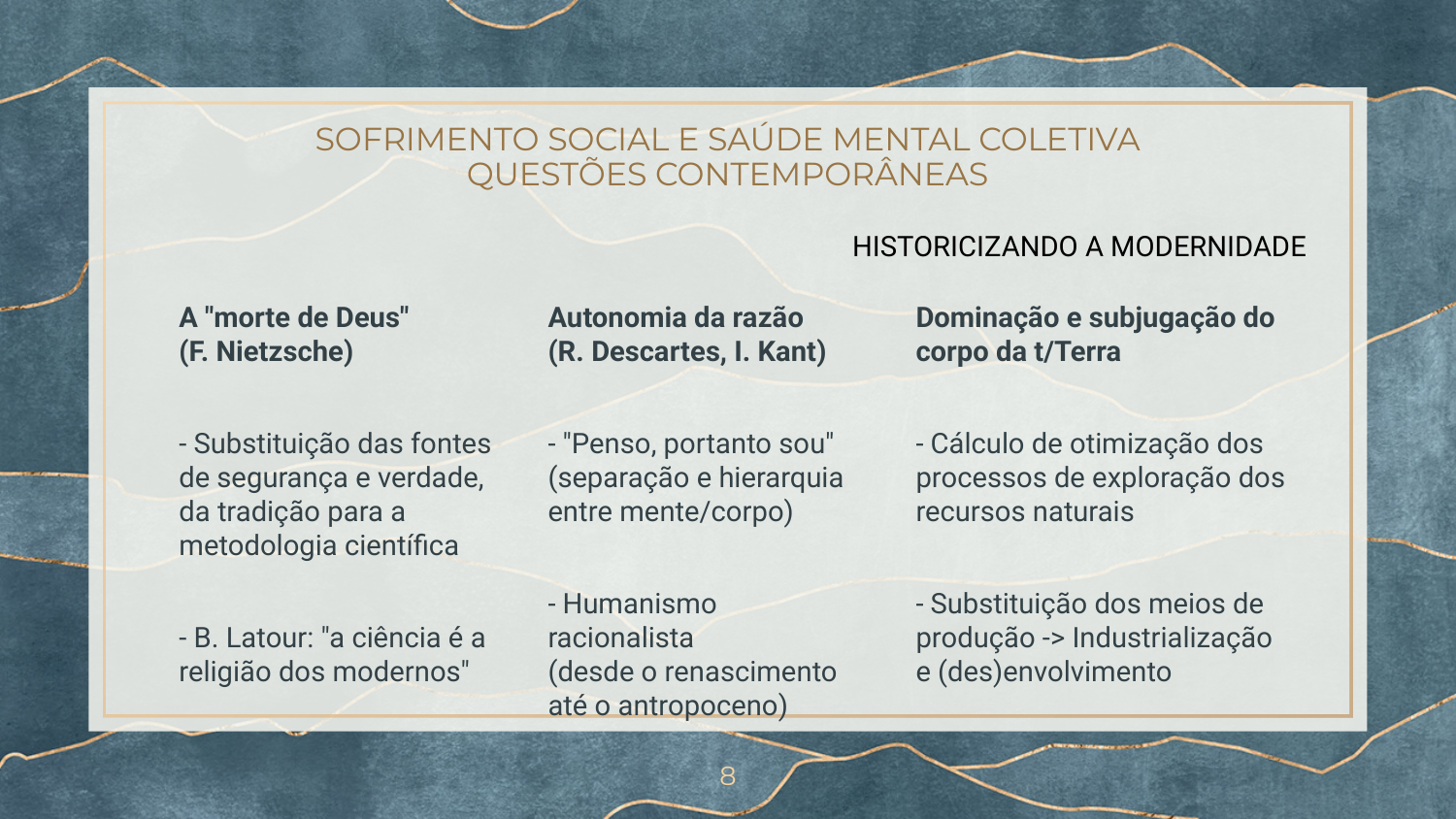

# SOFRIMENTO SOCIAL E SAÚDE MENTAL COLETIVA
QUESTÕES CONTEMPORÂNEAS
HISTORICIZANDO A MODERNIDADE
A "morte de Deus"
(F. Nietzsche)

- Substituição das fontes de segurança e verdade, da tradição para a metodologia científica

- B. Latour: "a ciência é a religião dos modernos"
Autonomia da razão
(R. Descartes, I. Kant)

- "Penso, portanto sou"
(separação e hierarquia entre mente/corpo)

- Humanismo racionalista
(desde o renascimento até o antropoceno)
Dominação e subjugação do corpo da t/Terra

- Cálculo de otimização dos processos de exploração dos recursos naturais

- Substituição dos meios de produção -> Industrialização e (des)envolvimento
8